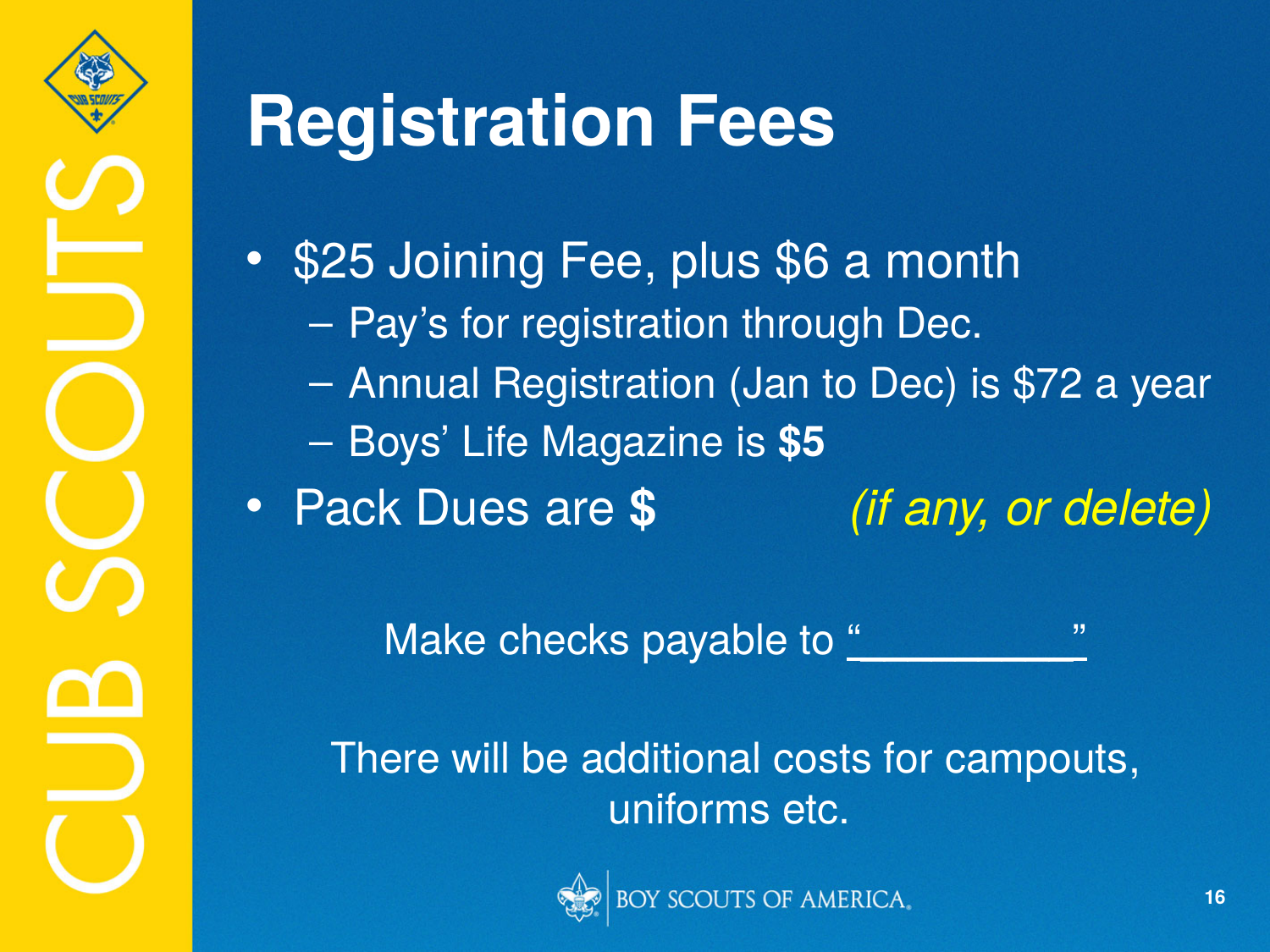

# Registration Fees
$25 Joining Fee, plus $6 a month
Pay’s for registration through Dec.
Annual Registration (Jan to Dec) is $72 a year
Boys’ Life Magazine is $5
Pack Dues are $              (if any, or delete)

Make checks payable to “_________”

There will be additional costs for campouts, uniforms etc.